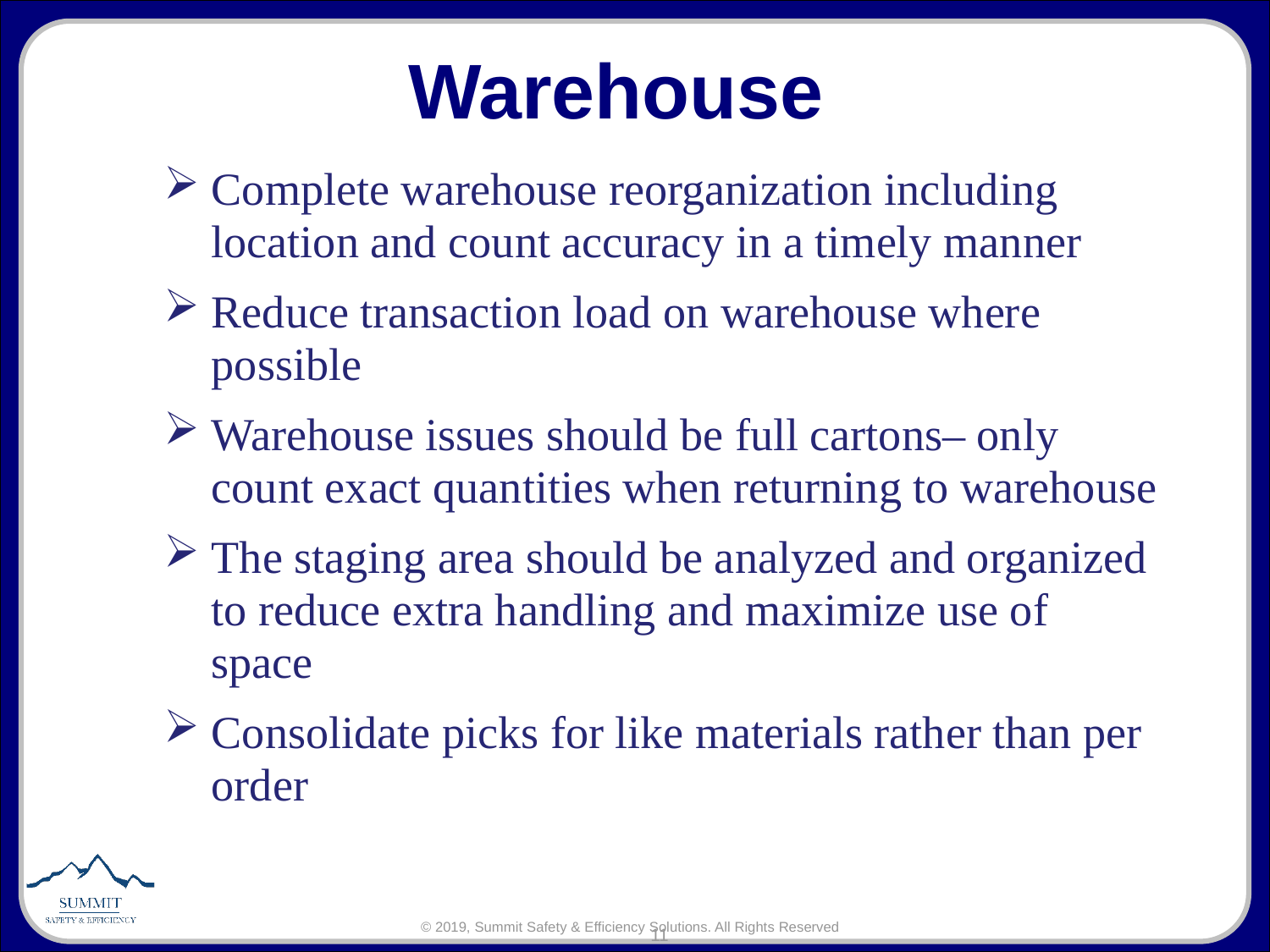

# Warehouse
Complete warehouse reorganization including location and count accuracy in a timely manner
Reduce transaction load on warehouse where possible
Warehouse issues should be full cartons– only count exact quantities when returning to warehouse
The staging area should be analyzed and organized to reduce extra handling and maximize use of space
Consolidate picks for like materials rather than per order

11